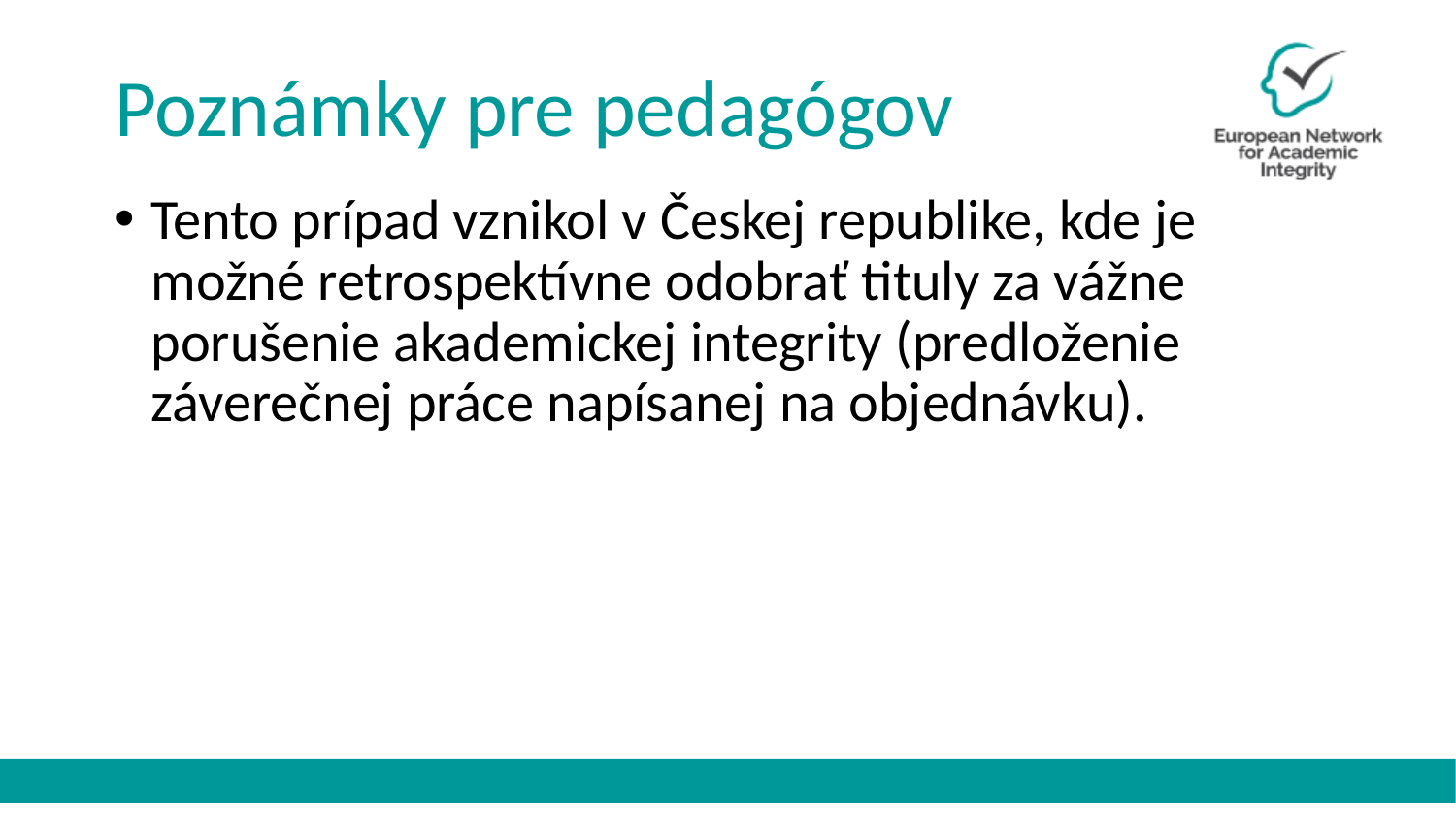

# Poznámky pre pedagógov
Tento prípad vznikol v Českej republike, kde je možné retrospektívne odobrať tituly za vážne porušenie akademickej integrity (predloženie záverečnej práce napísanej na objednávku).